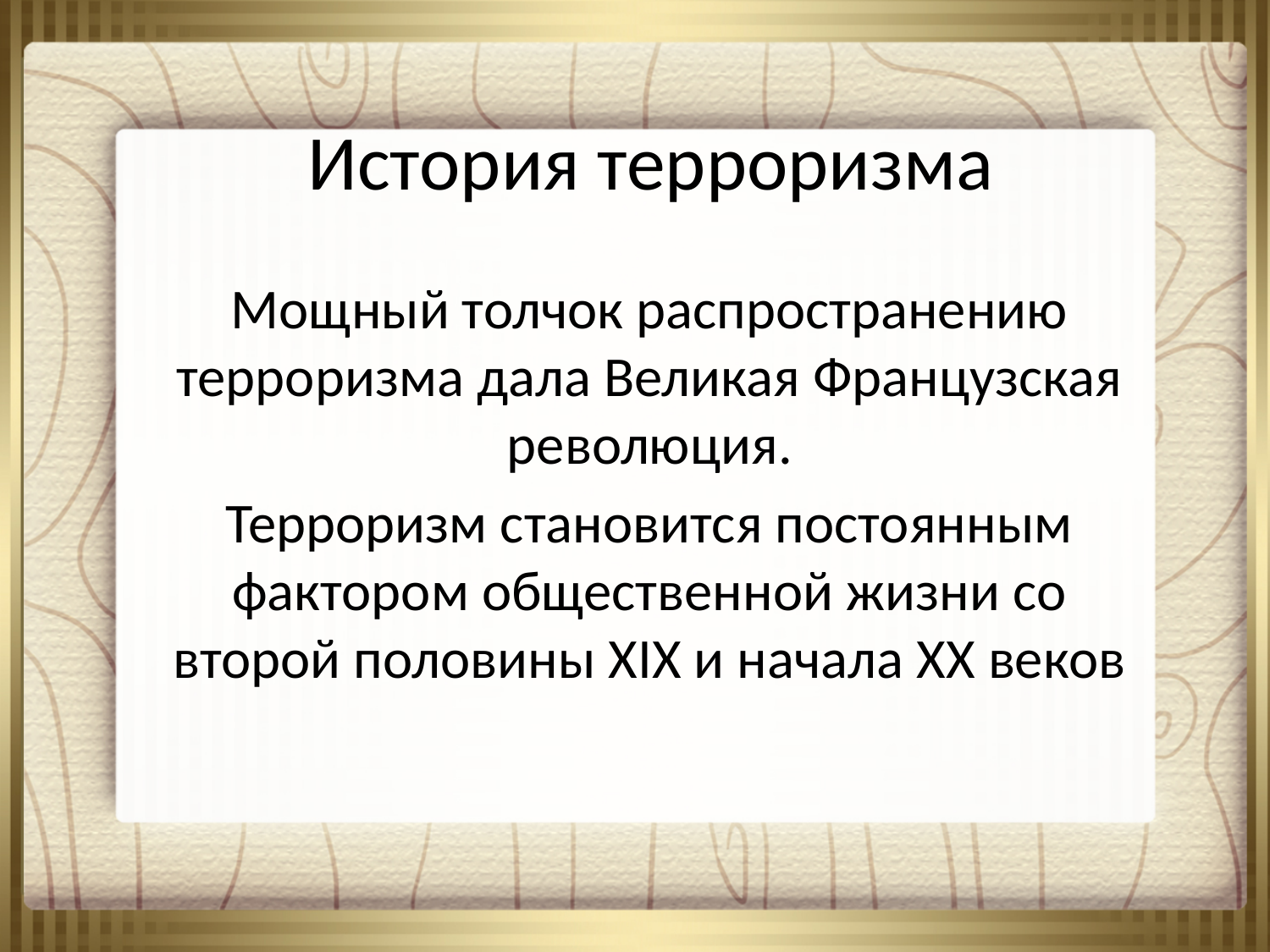

# История терроризма
Мощный толчок распространению терроризма дала Великая Французская революция.
Терроризм становится постоянным фактором общественной жизни со второй половины XIX и начала XX веков